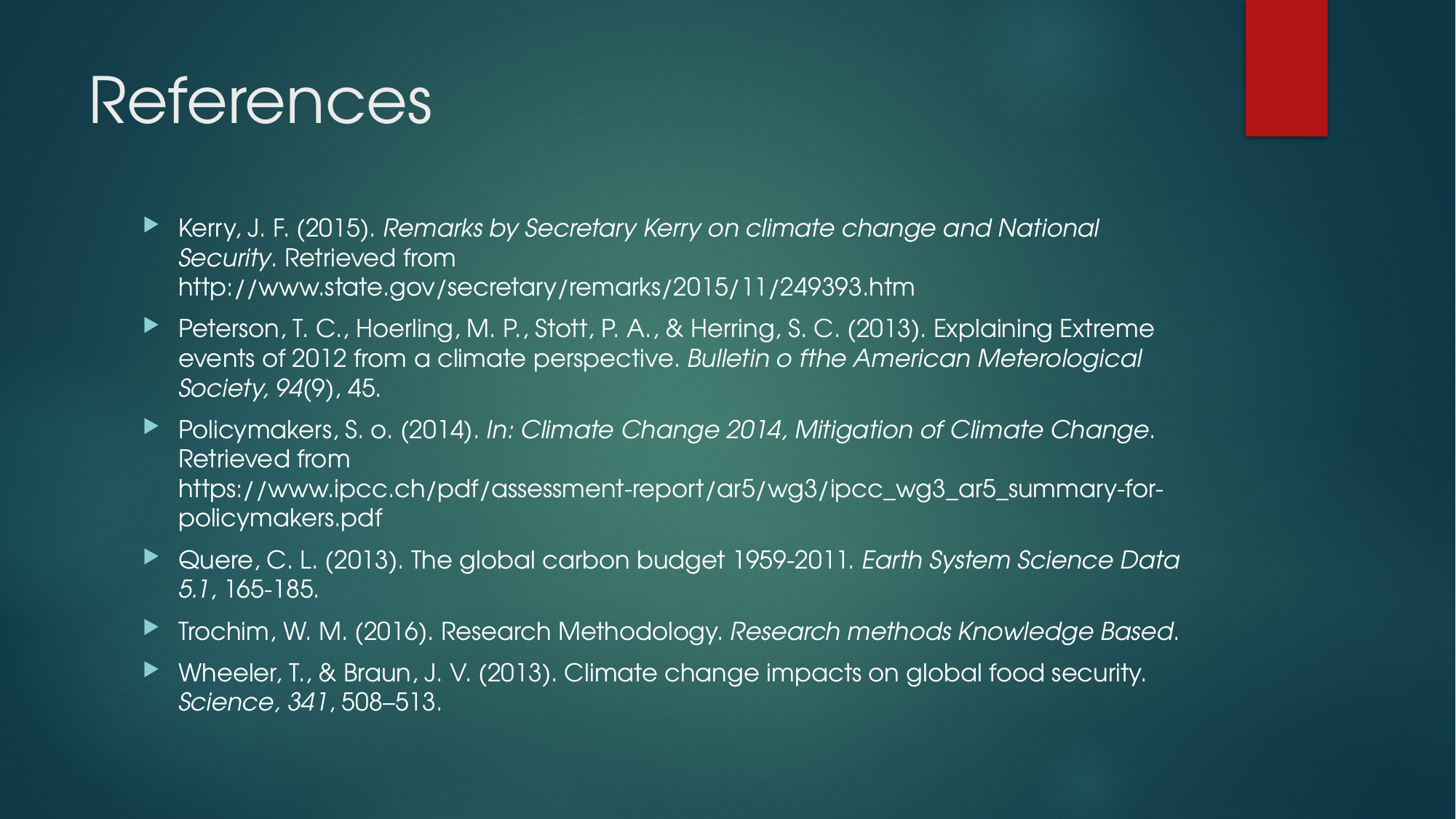

# References
Kerry, J. F. (2015). Remarks by Secretary Kerry on climate change and National Security. Retrieved from http://www.state.gov/secretary/remarks/2015/11/249393.htm
Peterson, T. C., Hoerling, M. P., Stott, P. A., & Herring, S. C. (2013). Explaining Extreme events of 2012 from a climate perspective. Bulletin o fthe American Meterological Society, 94(9), 45.
Policymakers, S. o. (2014). In: Climate Change 2014, Mitigation of Climate Change. Retrieved from https://www.ipcc.ch/pdf/assessment-report/ar5/wg3/ipcc_wg3_ar5_summary-for-policymakers.pdf
Quere, C. L. (2013). The global carbon budget 1959-2011. Earth System Science Data 5.1, 165-185.
Trochim, W. M. (2016). Research Methodology. Research methods Knowledge Based.
Wheeler, T., & Braun, J. V. (2013). Climate change impacts on global food security. Science, 341, 508–513.